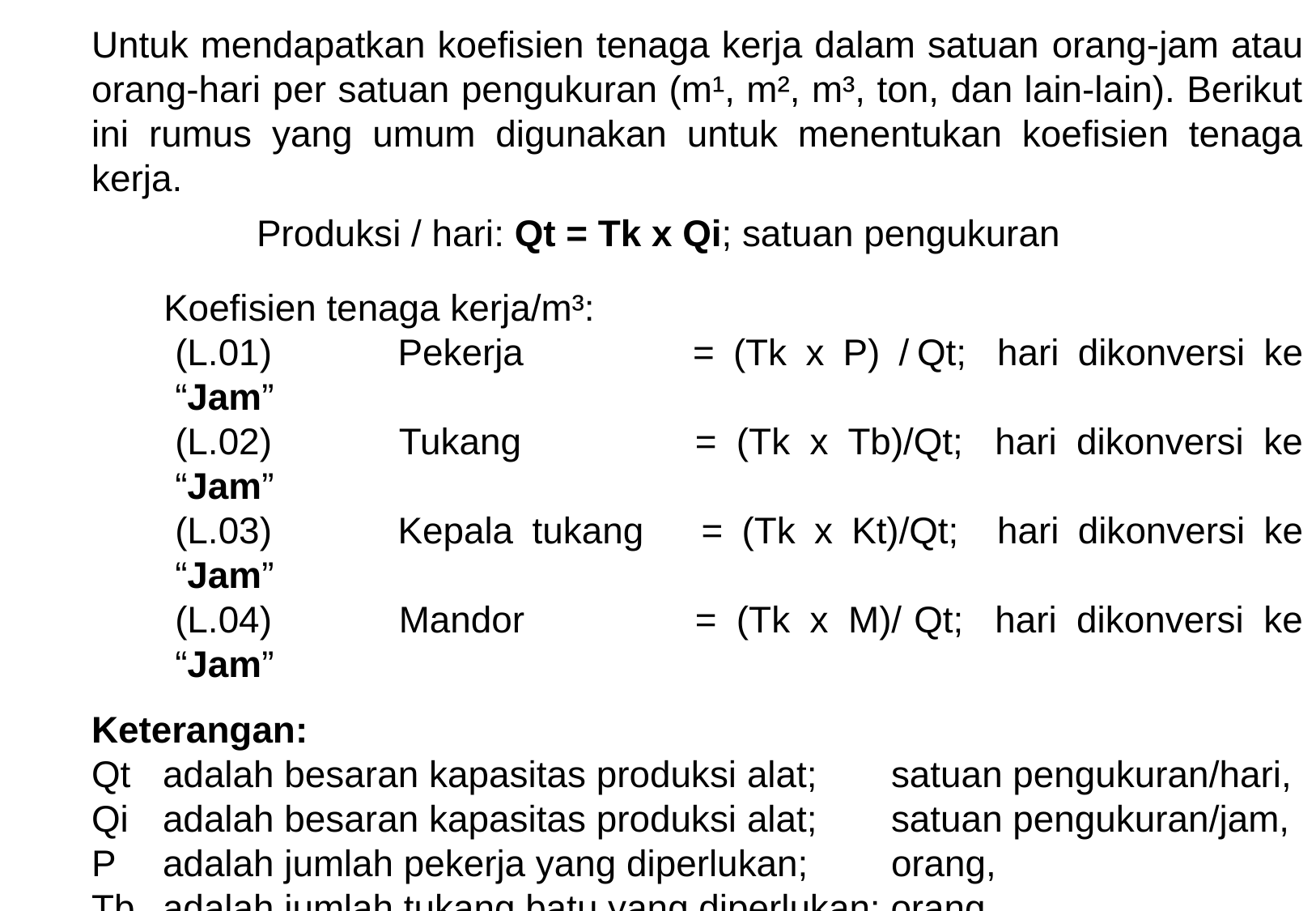

Untuk mendapatkan koefisien tenaga kerja dalam satuan orang-jam atau orang-hari per satuan pengukuran (m¹, m², m³, ton, dan lain-lain). Berikut ini rumus yang umum digunakan untuk menentukan koefisien tenaga kerja.
                Produksi / hari: Qt = Tk x Qi; satuan pengukuran
Koefisien tenaga kerja/m³:
(L.01) 	Pekerja 	= (Tk x P) /	Qt; 	hari dikonversi ke “Jam”
(L.02) 	Tukang 	= (Tk x Tb)/Qt; 	hari dikonversi ke “Jam”
(L.03) 	Kepala tukang 	= (Tk x Kt)/Qt; 	hari dikonversi ke “Jam”
(L.04) 	Mandor 	= (Tk x M)/	Qt; 	hari dikonversi ke “Jam”

Keterangan:
Qt	adalah besaran kapasitas produksi alat; 	satuan pengukuran/hari,
Qi 	adalah besaran kapasitas produksi alat; 	satuan pengukuran/jam,
P 	adalah jumlah pekerja yang diperlukan; 	orang,
Tb 	adalah jumlah tukang batu yang diperlukan; orang,
Tk 	adalah jumlah jam kerja per hari (7 jam); 	jam, (kondisi normal,
 	pekerjaan di pantai menyesuaikan dg jadwal pasut).
M 	adalah jumlah mandor yang diperlukan; 	orang.